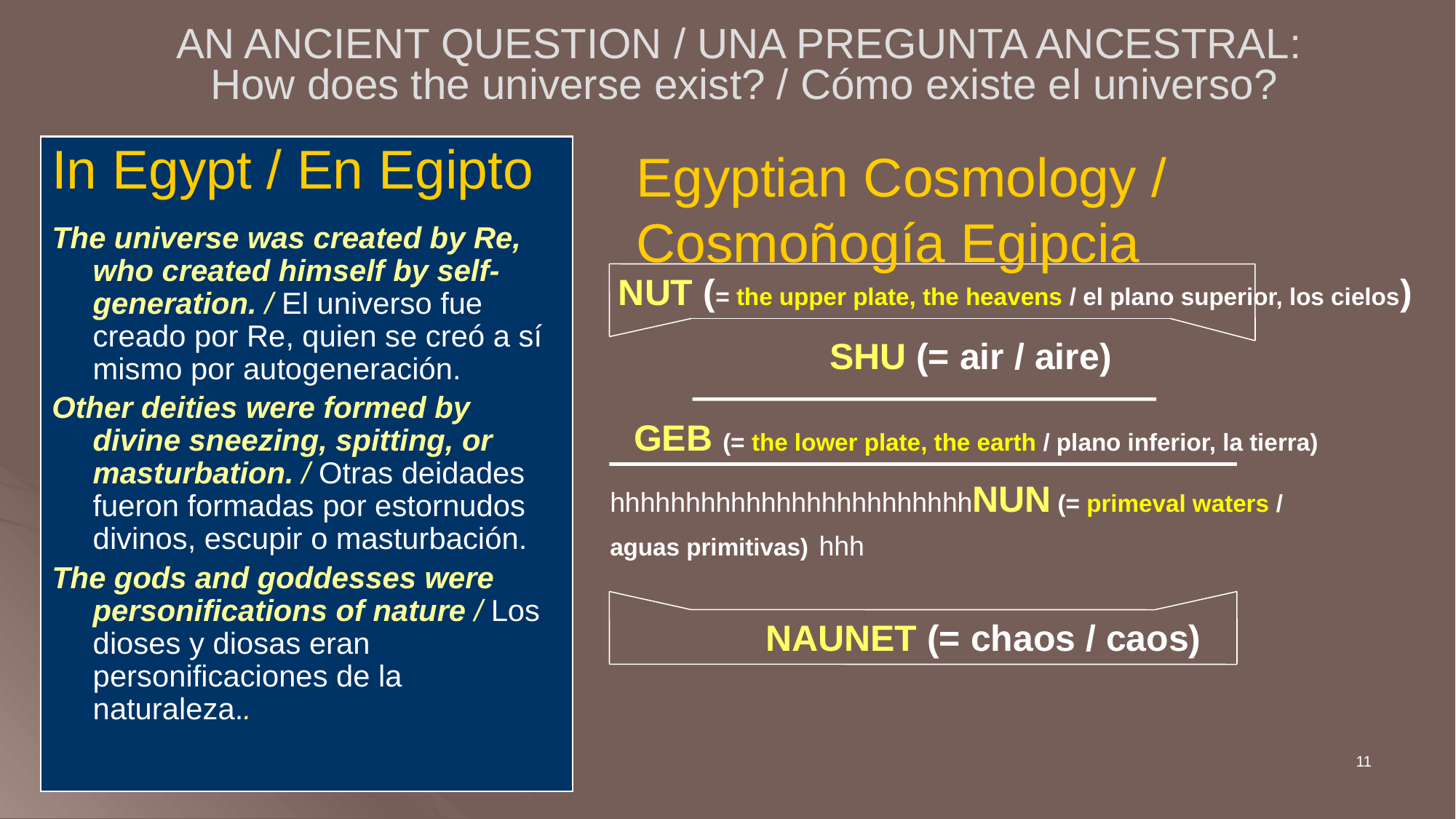

# AN ANCIENT QUESTION / UNA PREGUNTA ANCESTRAL: How does the universe exist? / Cómo existe el universo?
In Egypt / En Egipto

The universe was created by Re, who created himself by self-generation. / El universo fue creado por Re, quien se creó a sí mismo por autogeneración.
Other deities were formed by divine sneezing, spitting, or masturbation. / Otras deidades fueron formadas por estornudos divinos, escupir o masturbación.
The gods and goddesses were personifications of nature / Los dioses y diosas eran personificaciones de la naturaleza..
Egyptian Cosmology / Cosmoñogía Egipcia
NUT (= the upper plate, the heavens / el plano superior, los cielos)

SHU (= air / aire)

hhhhhhhhhhhhhhhhhhhhhhhhNUN (= primeval waters / aguas primitivas) hhh

GEB (= the lower plate, the earth / plano inferior, la tierra)

NAUNET (= chaos / caos)

11